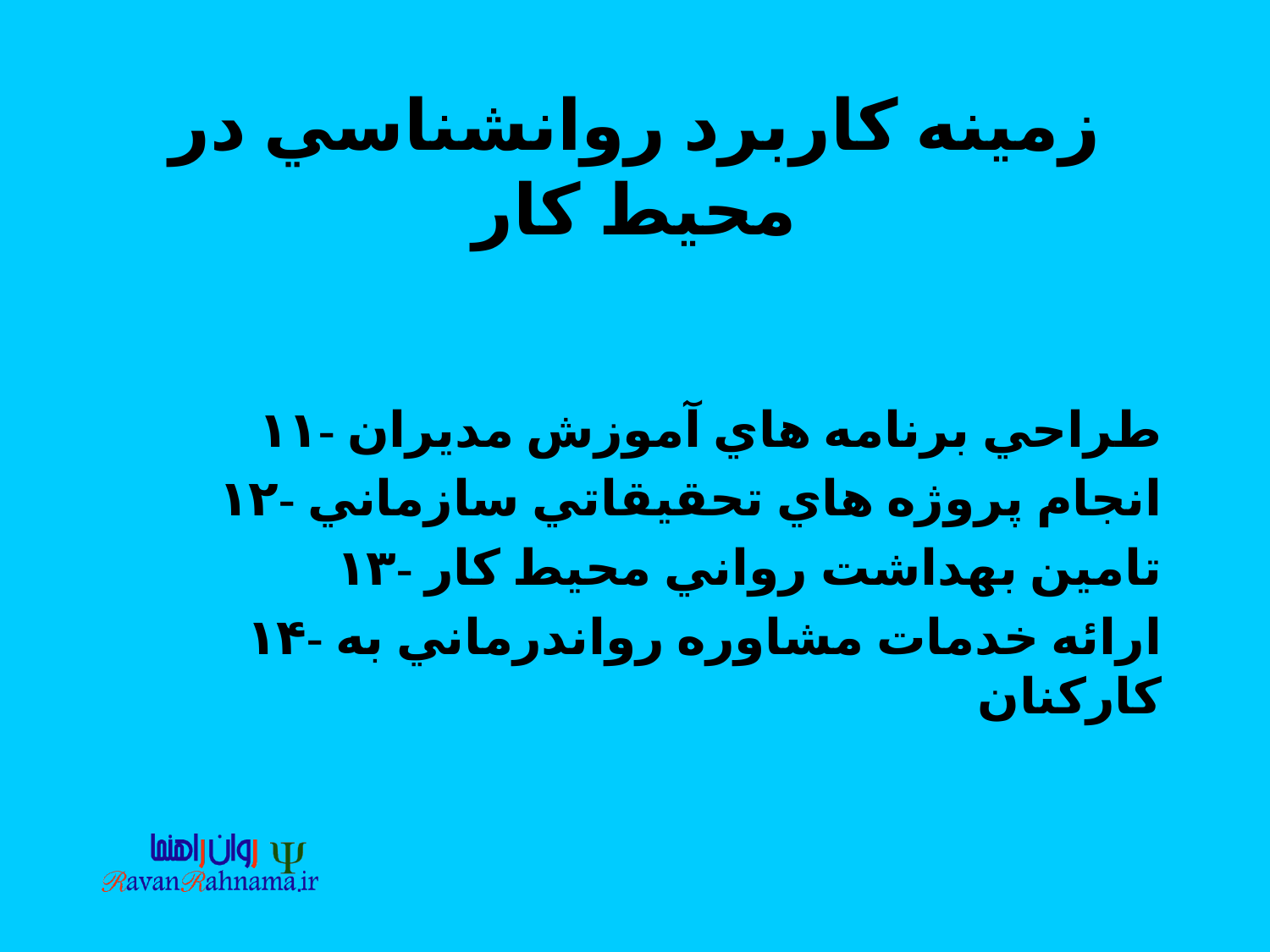

# زمينه كاربرد روانشناسي در محيط كار
۱۱- طراحي برنامه هاي آموزش مديران
۱۲- انجام پروژه هاي تحقيقاتي سازماني
۱۳- تامين بهداشت رواني محيط كار
۱۴- ارائه خدمات مشاوره رواندرماني به كاركنان